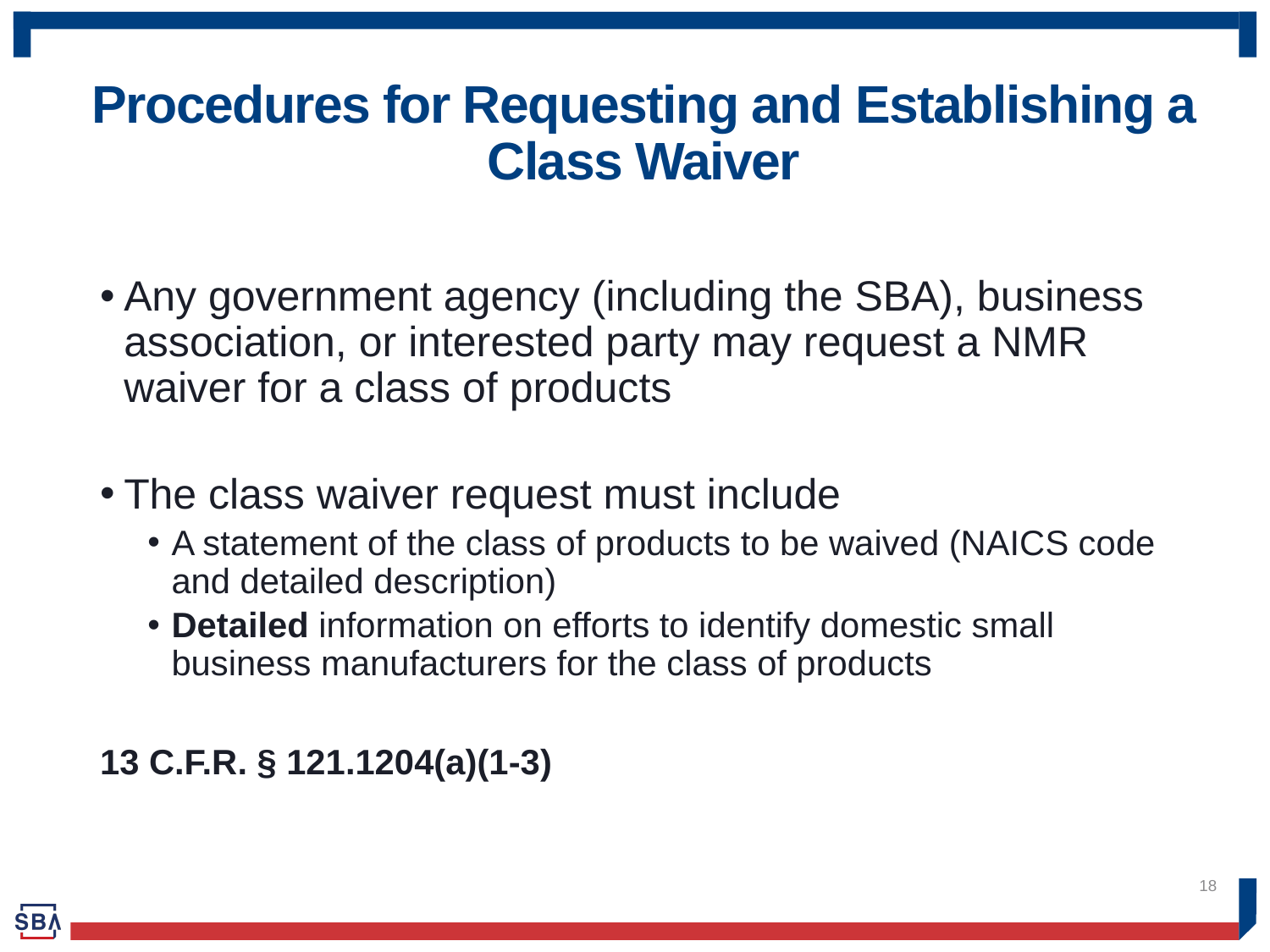

# Procedures for Requesting and Establishing a Class Waiver
Any government agency (including the SBA), business association, or interested party may request a NMR waiver for a class of products

The class waiver request must include
A statement of the class of products to be waived (NAICS code and detailed description)
Detailed information on efforts to identify domestic small business manufacturers for the class of products

13 C.F.R. § 121.1204(a)(1-3)
18